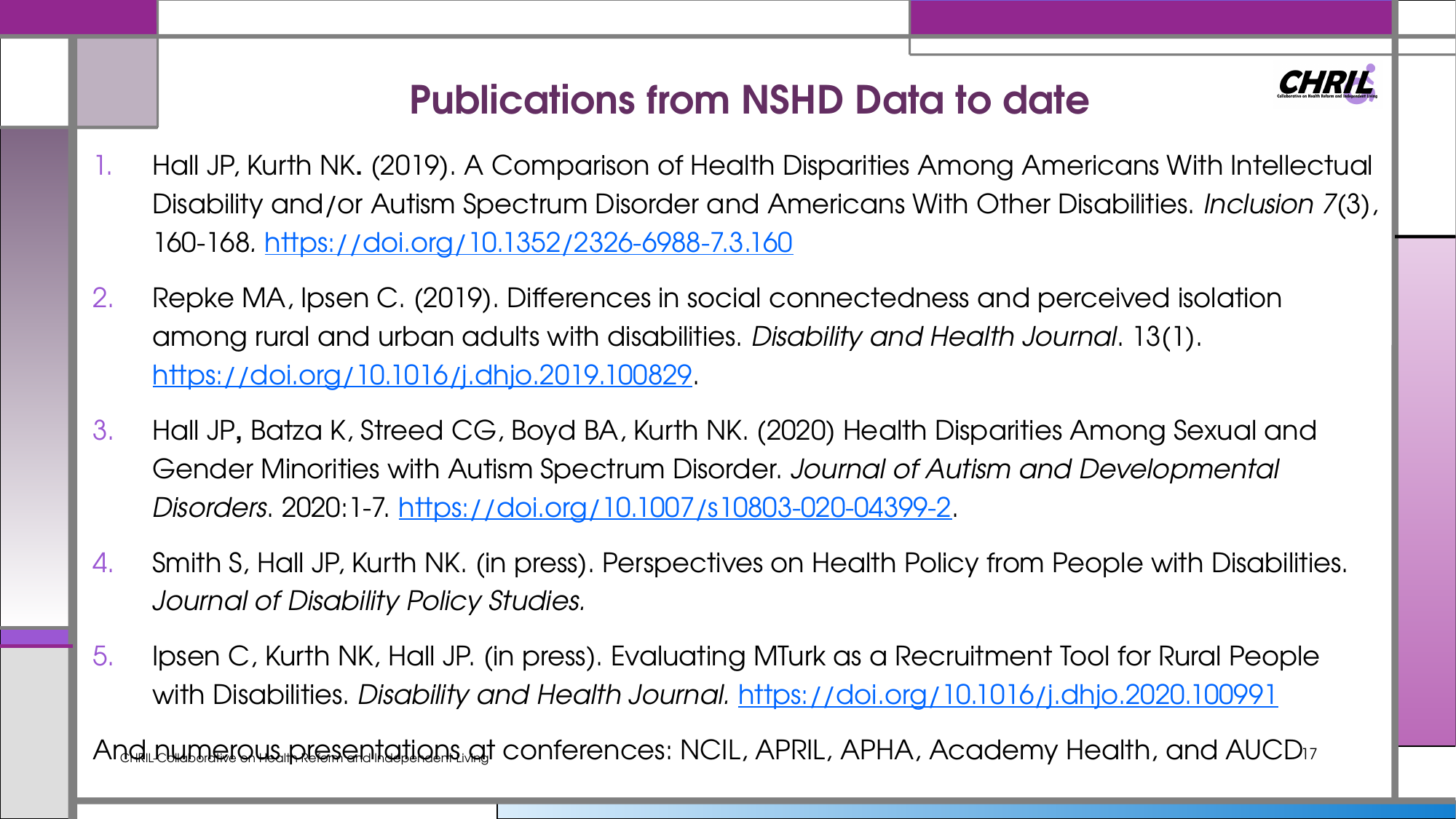

# Publications from NSHD Data to date
Hall JP, Kurth NK. (2019). A Comparison of Health Disparities Among Americans With Intellectual Disability and/or Autism Spectrum Disorder and Americans With Other Disabilities. Inclusion 7(3), 160-168. https://doi.org/10.1352/2326-6988-7.3.160
Repke MA, Ipsen C. (2019). Differences in social connectedness and perceived isolation among rural and urban adults with disabilities. Disability and Health Journal. 13(1). https://doi.org/10.1016/j.dhjo.2019.100829.
Hall JP, Batza K, Streed CG, Boyd BA, Kurth NK. (2020) Health Disparities Among Sexual and Gender Minorities with Autism Spectrum Disorder. Journal of Autism and Developmental Disorders. 2020:1-7. https://doi.org/10.1007/s10803-020-04399-2.
Smith S, Hall JP, Kurth NK. (in press). Perspectives on Health Policy from People with Disabilities. Journal of Disability Policy Studies.
Ipsen C, Kurth NK, Hall JP. (in press). Evaluating MTurk as a Recruitment Tool for Rural People with Disabilities. Disability and Health Journal. https://doi.org/10.1016/j.dhjo.2020.100991
And numerous presentations at conferences: NCIL, APRIL, APHA, Academy Health, and AUCD
CHRIL-Collaborative on Health Reform and Independent Living
17